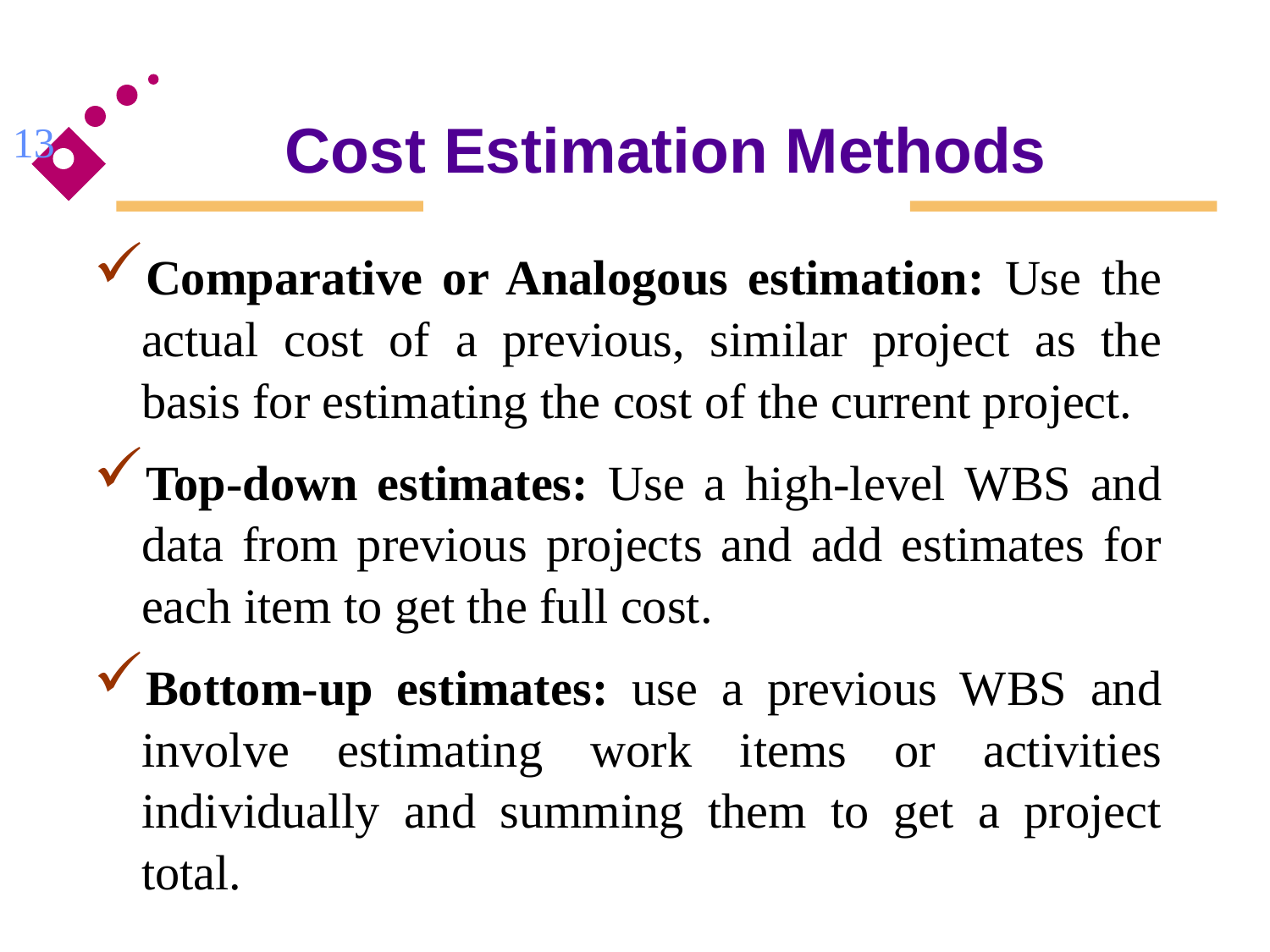

# Cost Estimation Methods
13
Comparative or Analogous estimation: Use the actual cost of a previous, similar project as the basis for estimating the cost of the current project.
Top-down estimates: Use a high-level WBS and data from previous projects and add estimates for each item to get the full cost.
Bottom-up estimates: use a previous WBS and involve estimating work items or activities individually and summing them to get a project total.